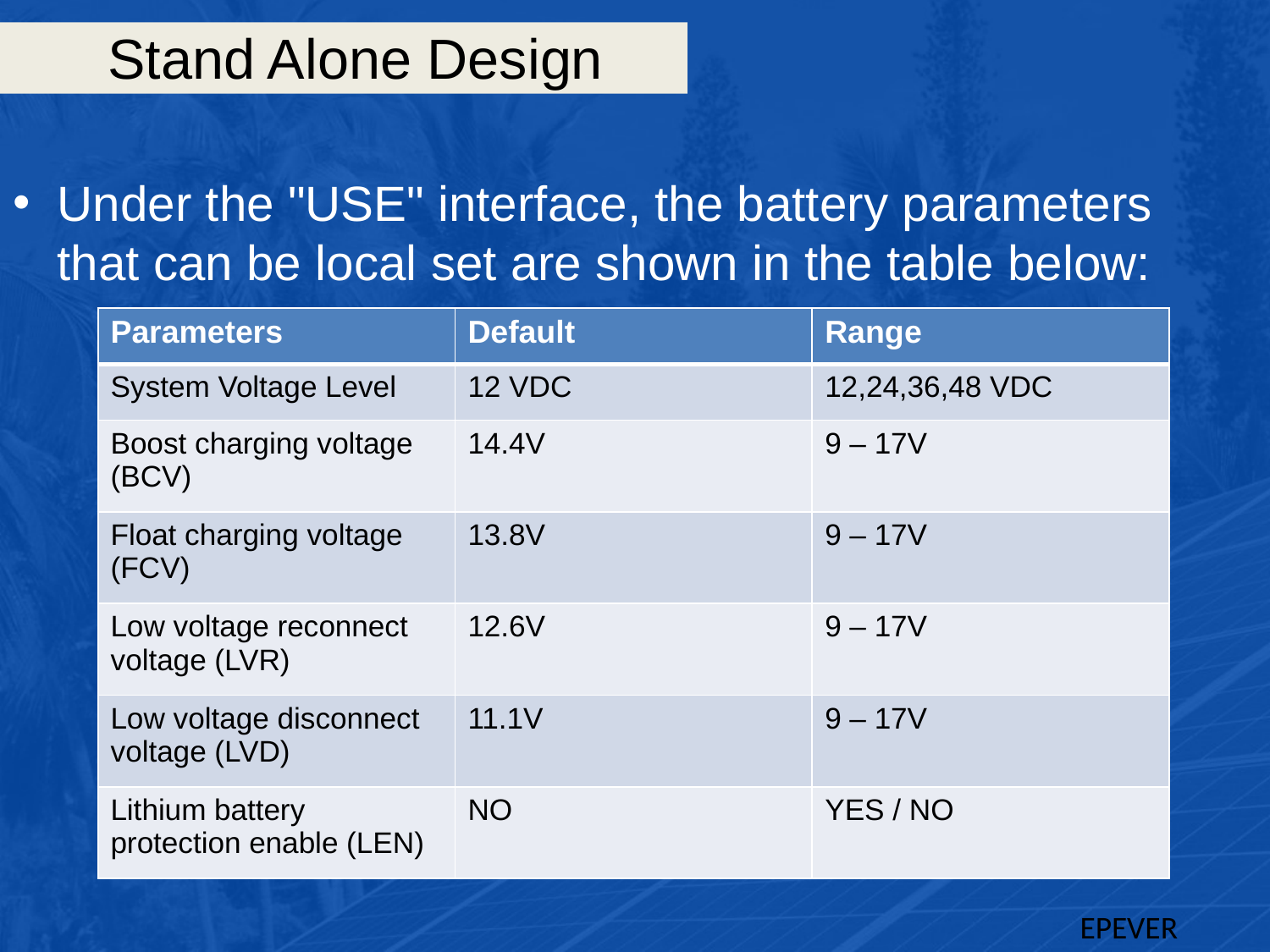

# Stand Alone Design
Under the "USE" interface, the battery parameters that can be local set are shown in the table below:
| Parameters | Default | Range |
| --- | --- | --- |
| System Voltage Level | 12 VDC | 12,24,36,48 VDC |
| Boost charging voltage (BCV) | 14.4V | 9 – 17V |
| Float charging voltage (FCV) | 13.8V | 9 – 17V |
| Low voltage reconnect voltage (LVR) | 12.6V | 9 – 17V |
| Low voltage disconnect voltage (LVD) | 11.1V | 9 – 17V |
| Lithium battery protection enable (LEN) | NO | YES / NO |
EPEVER